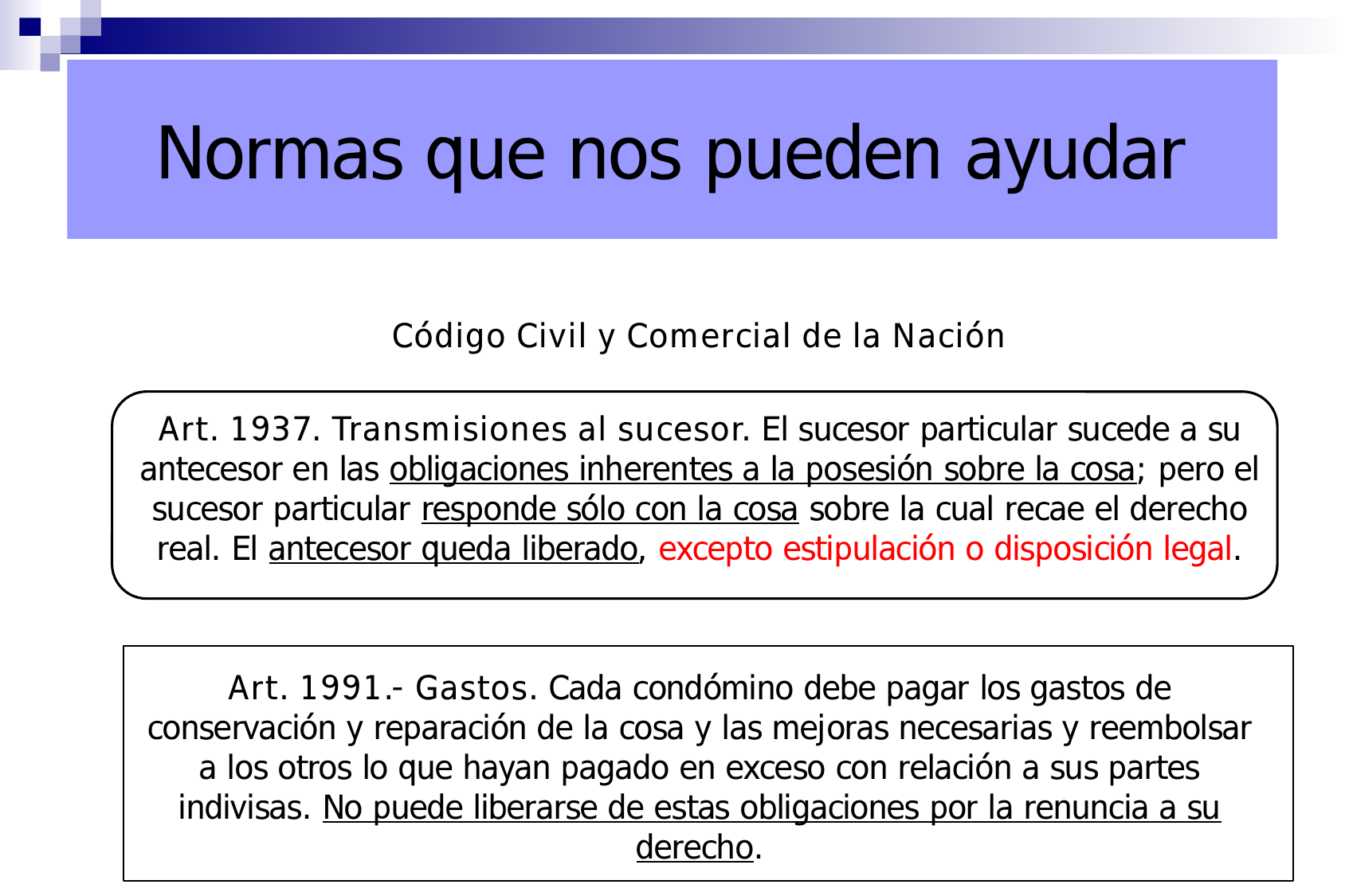

# Normas que nos pueden ayudar
Código Civil y Comercial de la Nación

Art. 1937. Transmisiones al sucesor. El sucesor particular sucede a su antecesor en las obligaciones inherentes a la posesión sobre la cosa; pero el sucesor particular responde sólo con la cosa sobre la cual recae el derecho real. El antecesor queda liberado, excepto estipulación o disposición legal.

Art. 1991.- Gastos. Cada condómino debe pagar los gastos de conservación y reparación de la cosa y las mejoras necesarias y reembolsar a los otros lo que hayan pagado en exceso con relación a sus partes indivisas. No puede liberarse de estas obligaciones por la renuncia a su derecho.